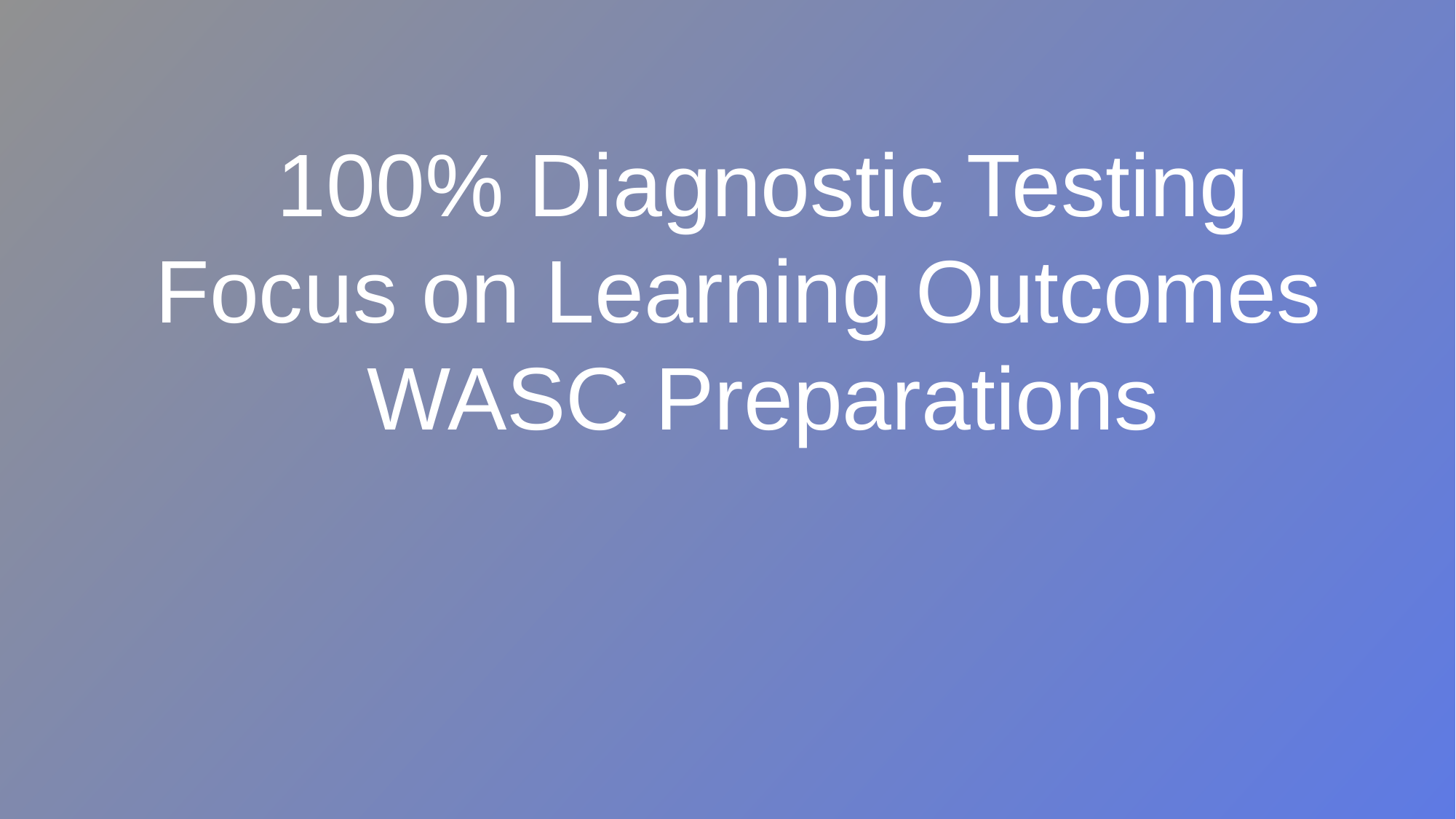

100% Diagnostic Testing
Focus on Learning Outcomes
WASC Preparations